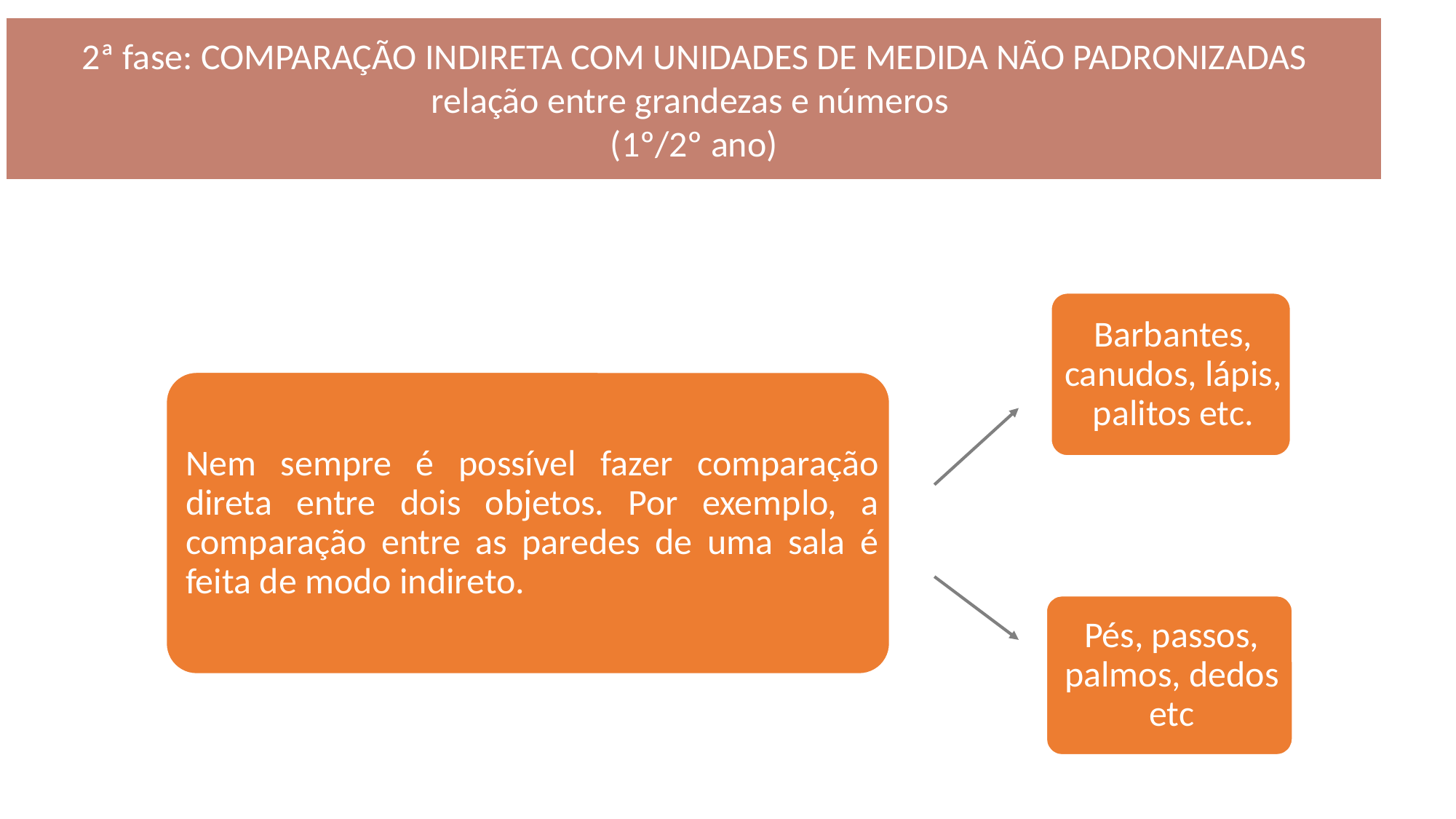

2ª fase: COMPARAÇÃO INDIRETA COM UNIDADES DE MEDIDA NÃO PADRONIZADAS
relação entre grandezas e números
(1º/2º ano)

Barbantes, canudos, lápis, palitos etc.
Nem sempre é possível fazer comparação direta entre dois objetos. Por exemplo, a comparação entre as paredes de uma sala é feita de modo indireto.
Pés, passos, palmos, dedos etc